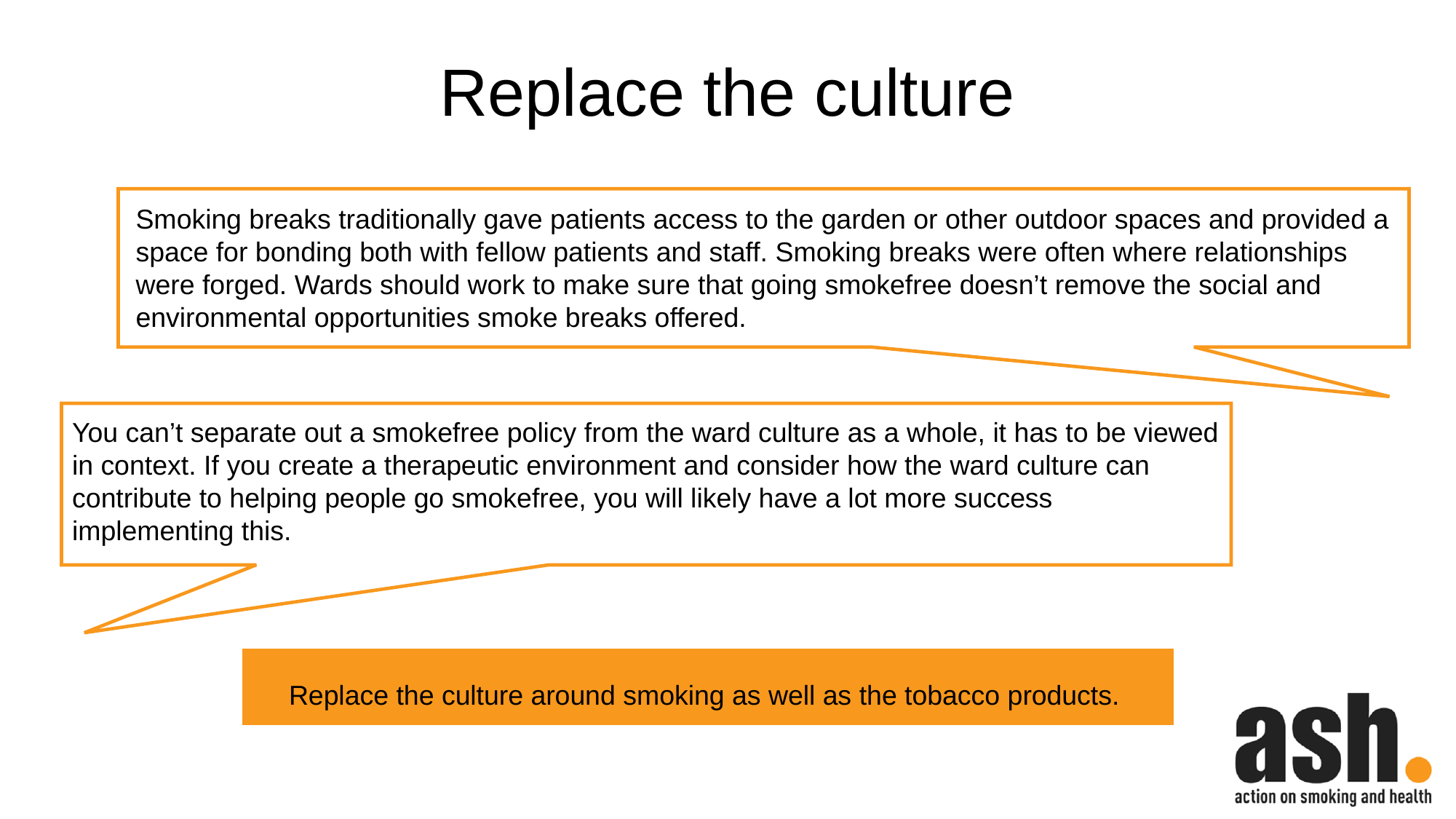

# Replace the culture

Smoking breaks traditionally gave patients access to the garden or other outdoor spaces and provided a space for bonding both with fellow patients and staff. Smoking breaks were often where relationships were forged. Wards should work to make sure that going smokefree doesn’t remove the social and environmental opportunities smoke breaks offered.

You can’t separate out a smokefree policy from the ward culture as a whole, it has to be viewed in context. If you create a therapeutic environment and consider how the ward culture can contribute to helping people go smokefree, you will likely have a lot more success implementing this.

Replace the culture around smoking as well as the tobacco products.